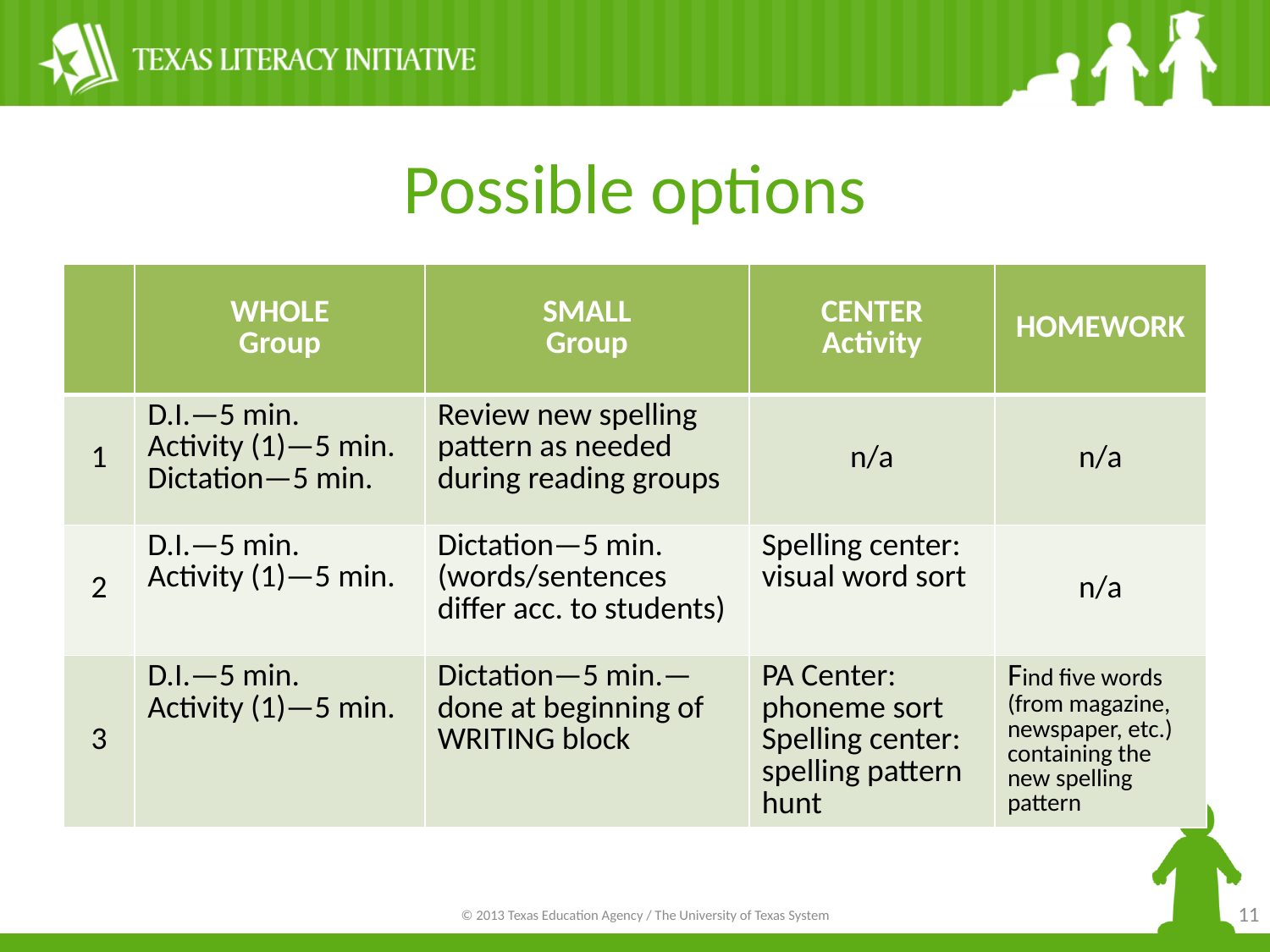

# Possible options

|  | WHOLE Group | SMALL Group | CENTER Activity | HOMEWORK |
| --- | --- | --- | --- | --- |
| 1 | D.I.—5 min. Activity (1)—5 min. Dictation—5 min. | Review new spelling pattern as needed during reading groups | n/a | n/a |
| 2 | D.I.—5 min. Activity (1)—5 min. | Dictation—5 min. (words/sentences differ acc. to students) | Spelling center: visual word sort | n/a |
| 3 | D.I.—5 min. Activity (1)—5 min. | Dictation—5 min.—done at beginning of WRITING block | PA Center: phoneme sort Spelling center: spelling pattern hunt | Find five words (from magazine, newspaper, etc.) containing the new spelling pattern |
11